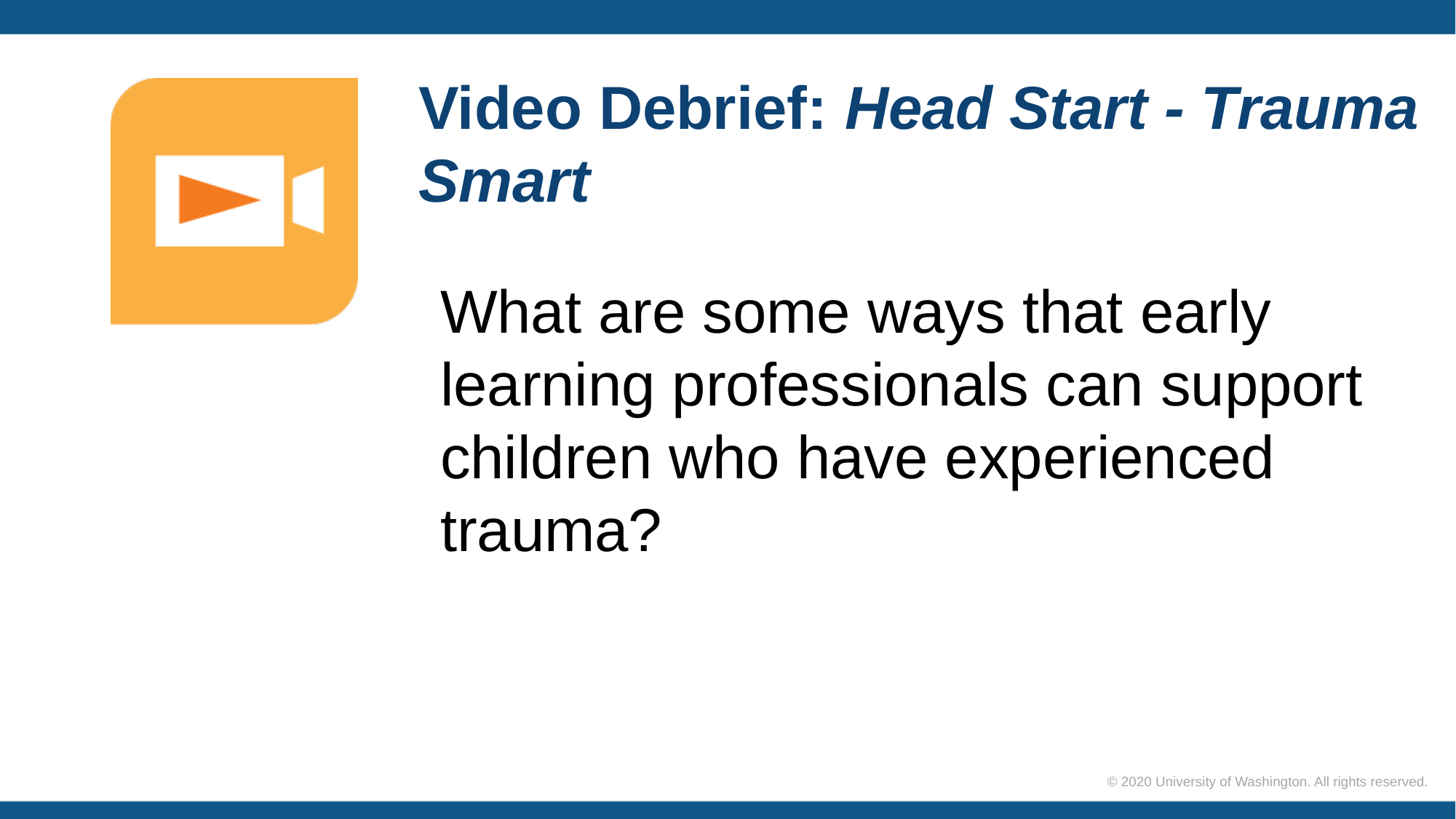

# Video Debrief: Head Start - Trauma Smart
What are some ways that early learning professionals can support children who have experienced trauma?